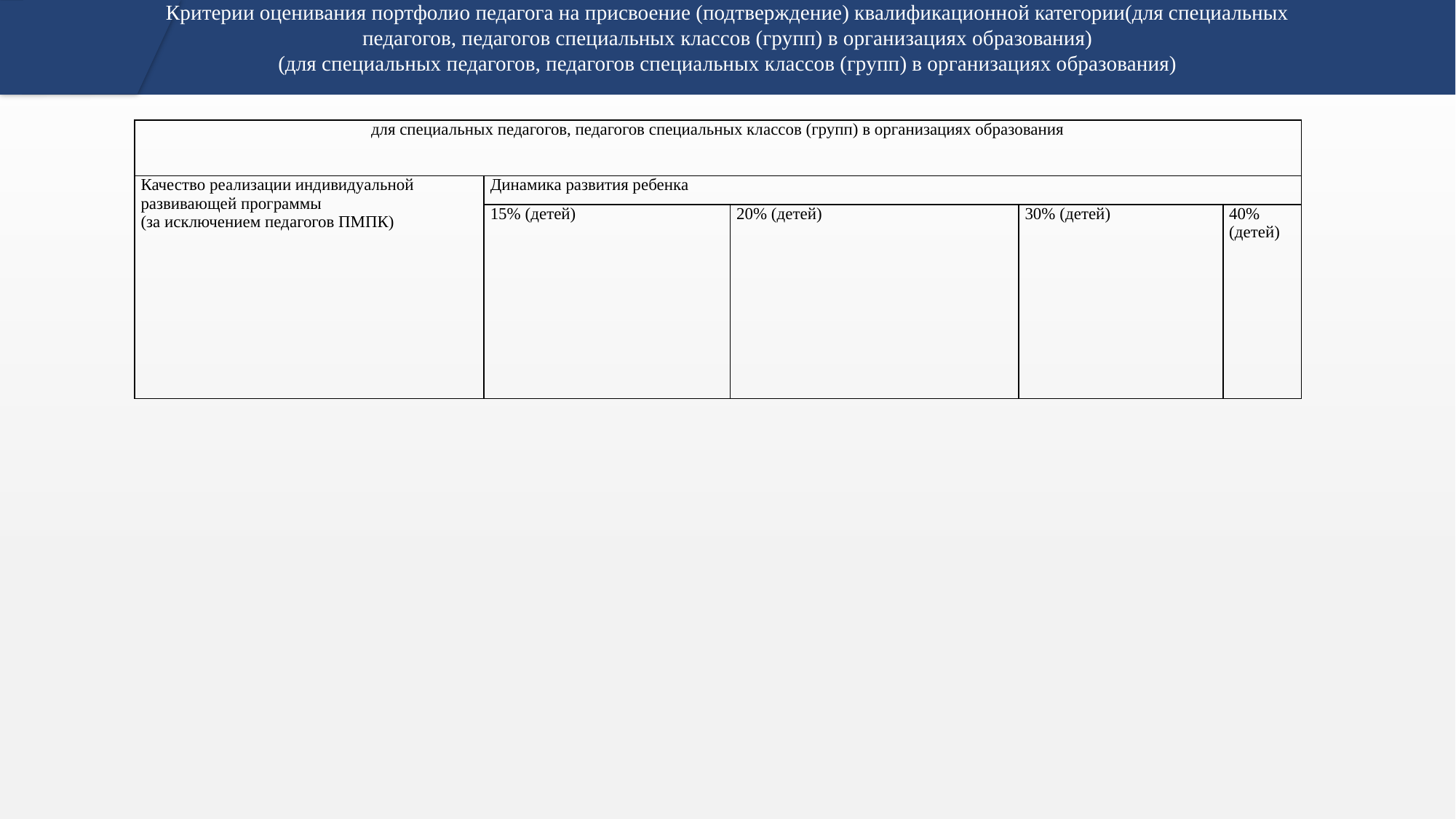

# Критерии оценивания портфолио педагога на присвоение (подтверждение) квалификационной категории(для специальных педагогов, педагогов специальных классов (групп) в организациях образования) (для специальных педагогов, педагогов специальных классов (групп) в организациях образования)
| для специальных педагогов, педагогов специальных классов (групп) в организациях образования |  |  |  |  |
| --- | --- | --- | --- | --- |
| Качество реализации индивидуальной развивающей программы (за исключением педагогов ПМПК) | Динамика развития ребенка |  |  |  |
|  | 15% (детей) | 20% (детей) | 30% (детей) | 40% (детей) |